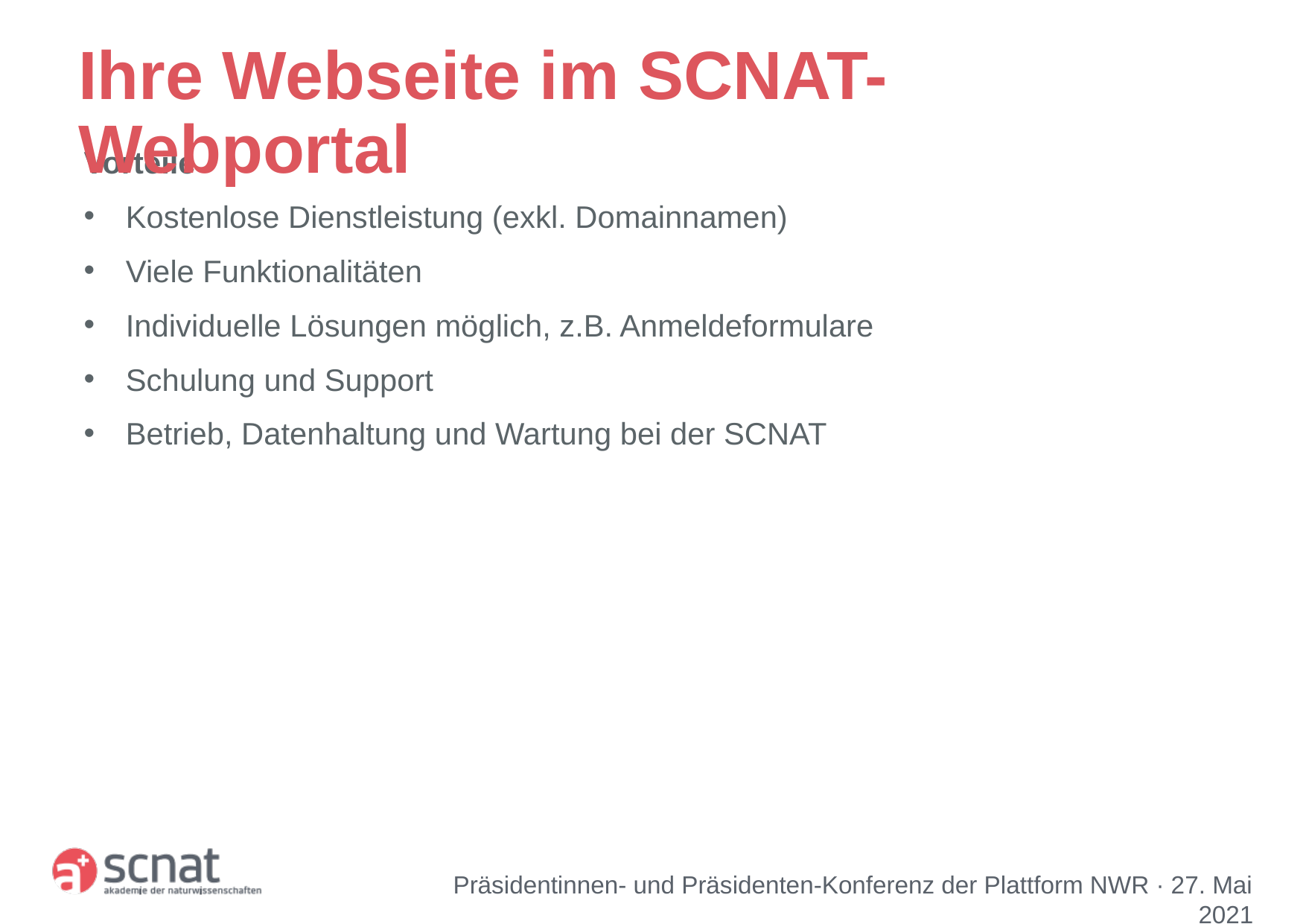

# Ihre Webseite im SCNAT-Webportal
Vorteile
Kostenlose Dienstleistung (exkl. Domainnamen)
Viele Funktionalitäten
Individuelle Lösungen möglich, z.B. Anmeldeformulare
Schulung und Support
Betrieb, Datenhaltung und Wartung bei der SCNAT

Präsidentinnen- und Präsidenten-Konferenz der Plattform NWR · 27. Mai 2021